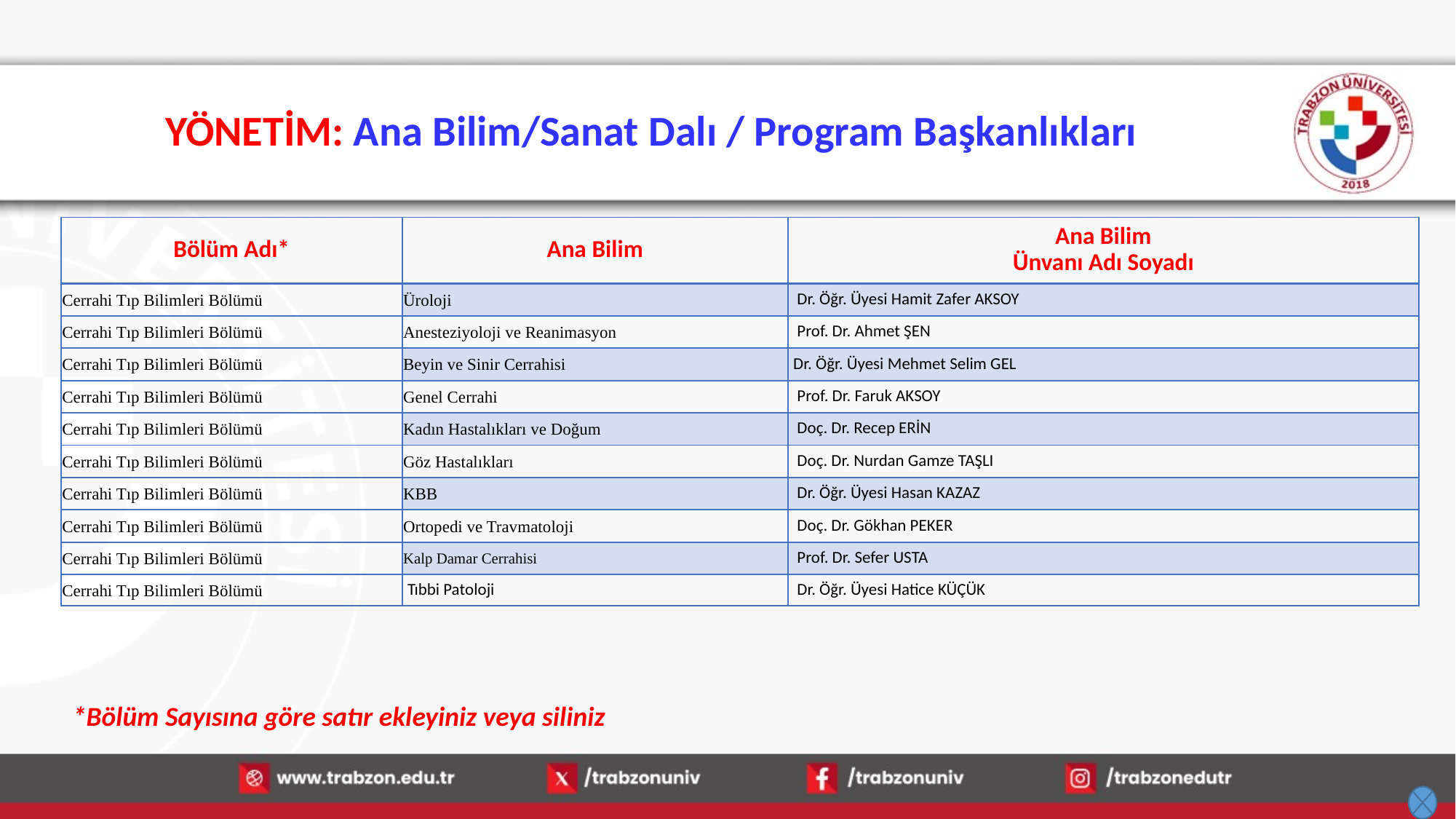

# YÖNETİM: Ana Bilim/Sanat Dalı / Program Başkanlıkları
| Bölüm Adı\* | Ana Bilim | Ana Bilim Ünvanı Adı Soyadı |
| --- | --- | --- |
| Cerrahi Tıp Bilimleri Bölümü | Üroloji | Dr. Öğr. Üyesi Hamit Zafer AKSOY |
| Cerrahi Tıp Bilimleri Bölümü | Anesteziyoloji ve Reanimasyon | Prof. Dr. Ahmet ŞEN |
| Cerrahi Tıp Bilimleri Bölümü | Beyin ve Sinir Cerrahisi | Dr. Öğr. Üyesi Mehmet Selim GEL |
| Cerrahi Tıp Bilimleri Bölümü | Genel Cerrahi | Prof. Dr. Faruk AKSOY |
| Cerrahi Tıp Bilimleri Bölümü | Kadın Hastalıkları ve Doğum | Doç. Dr. Recep ERİN |
| Cerrahi Tıp Bilimleri Bölümü | Göz Hastalıkları | Doç. Dr. Nurdan Gamze TAŞLI |
| Cerrahi Tıp Bilimleri Bölümü | KBB | Dr. Öğr. Üyesi Hasan KAZAZ |
| Cerrahi Tıp Bilimleri Bölümü | Ortopedi ve Travmatoloji | Doç. Dr. Gökhan PEKER |
| Cerrahi Tıp Bilimleri Bölümü | Kalp Damar Cerrahisi | Prof. Dr. Sefer USTA |
| Cerrahi Tıp Bilimleri Bölümü | Tıbbi Patoloji | Dr. Öğr. Üyesi Hatice KÜÇÜK |
*Bölüm Sayısına göre satır ekleyiniz veya siliniz

6